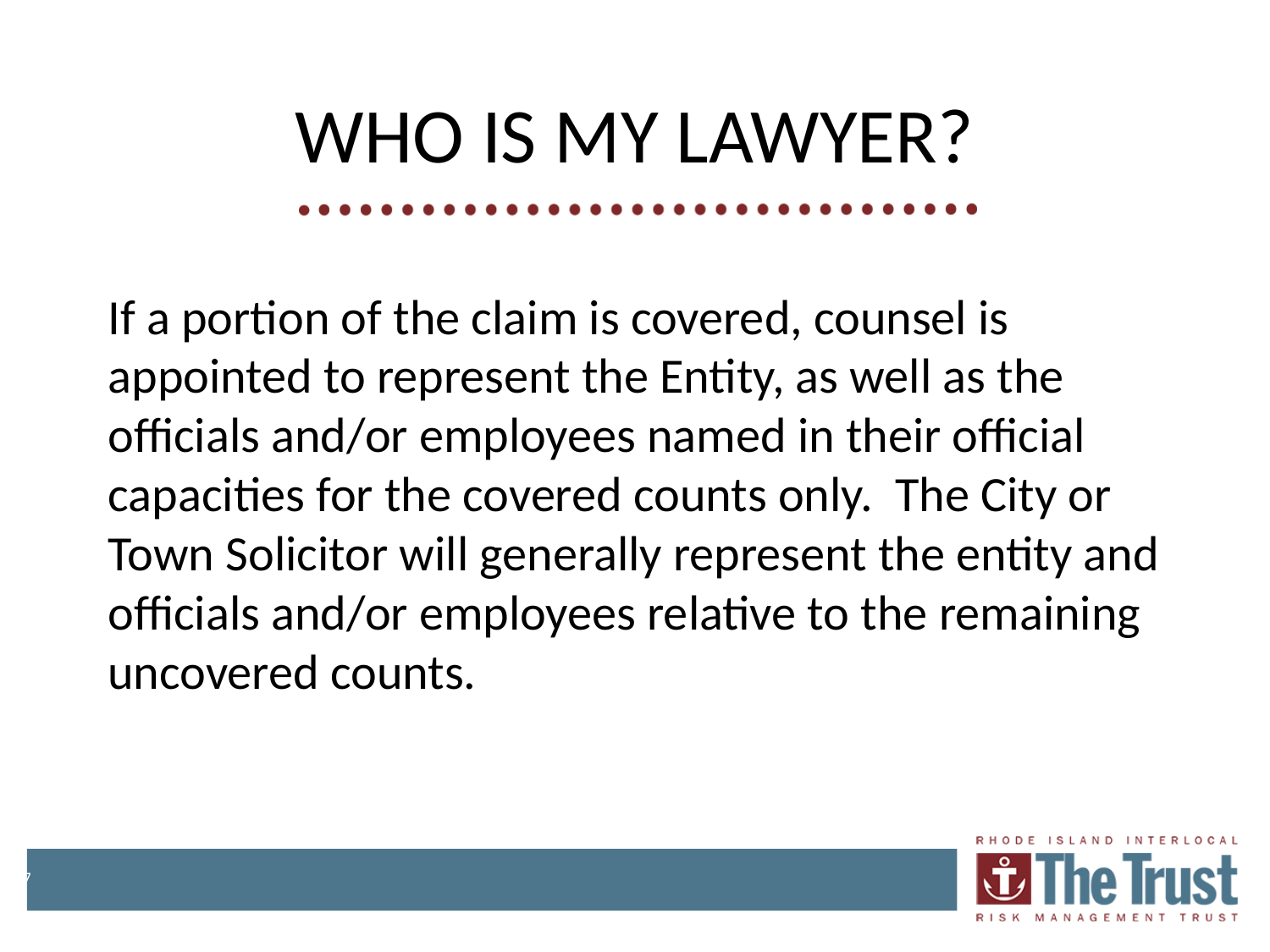

# WHO IS MY LAWYER?
If a portion of the claim is covered, counsel is appointed to represent the Entity, as well as the officials and/or employees named in their official capacities for the covered counts only.  The City or Town Solicitor will generally represent the entity and officials and/or employees relative to the remaining uncovered counts.